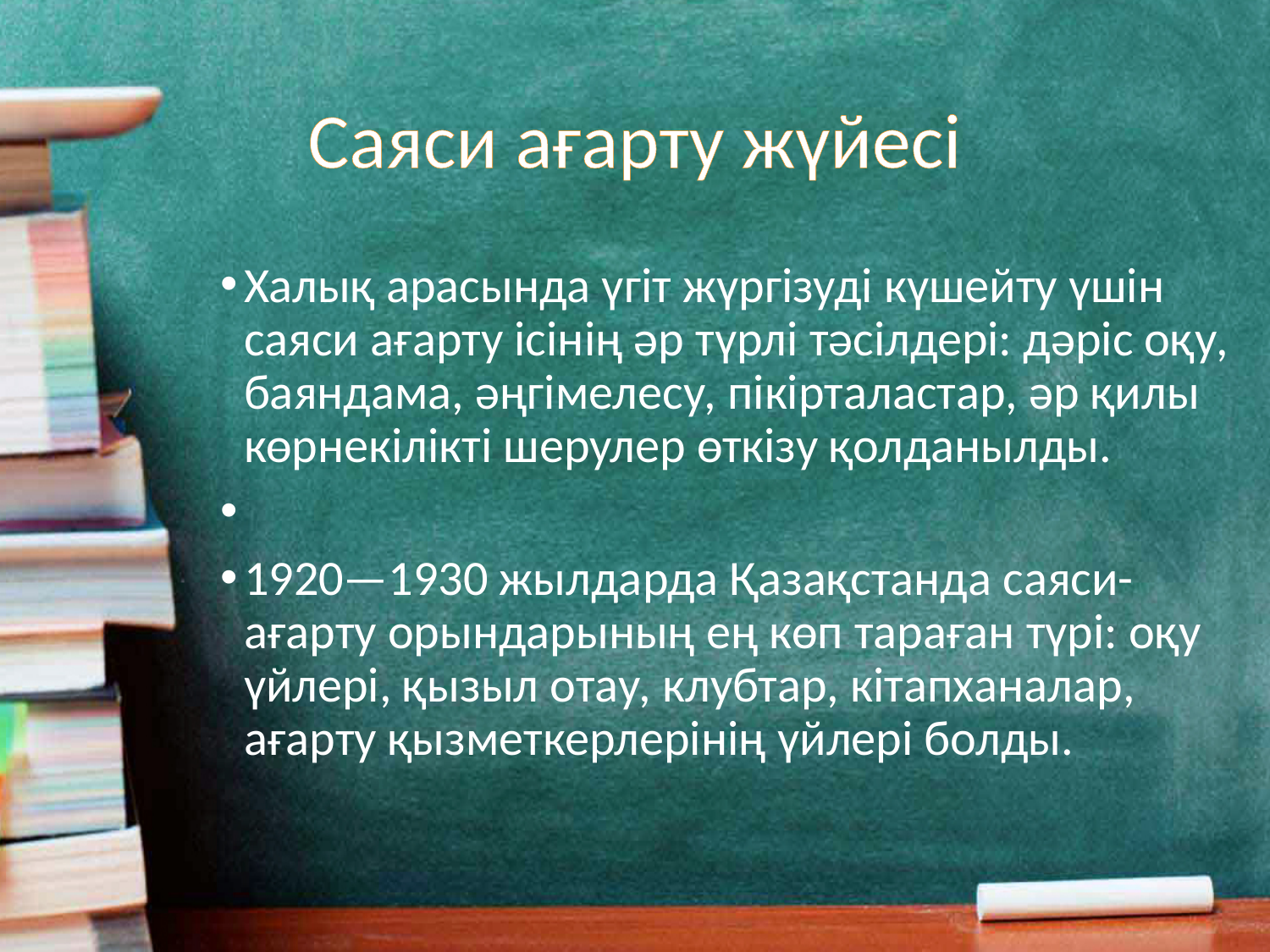

# Саяси ағарту жүйесі
Халық арасында үгіт жүргізуді күшейту үшін саяси ағарту ісінің әр түрлі тәсілдері: дәріс оқу, баяндама, әңгімелесу, пікірталастар, әр қилы көрнекілікті шерулер өткізу қолданылды.

1920—1930 жылдарда Қазақстанда саяси-ағарту орындарының ең көп тараған түрі: оқу үйлері, қызыл отау, клубтар, кітапханалар, ағарту қызметкерлерінің үйлері болды.